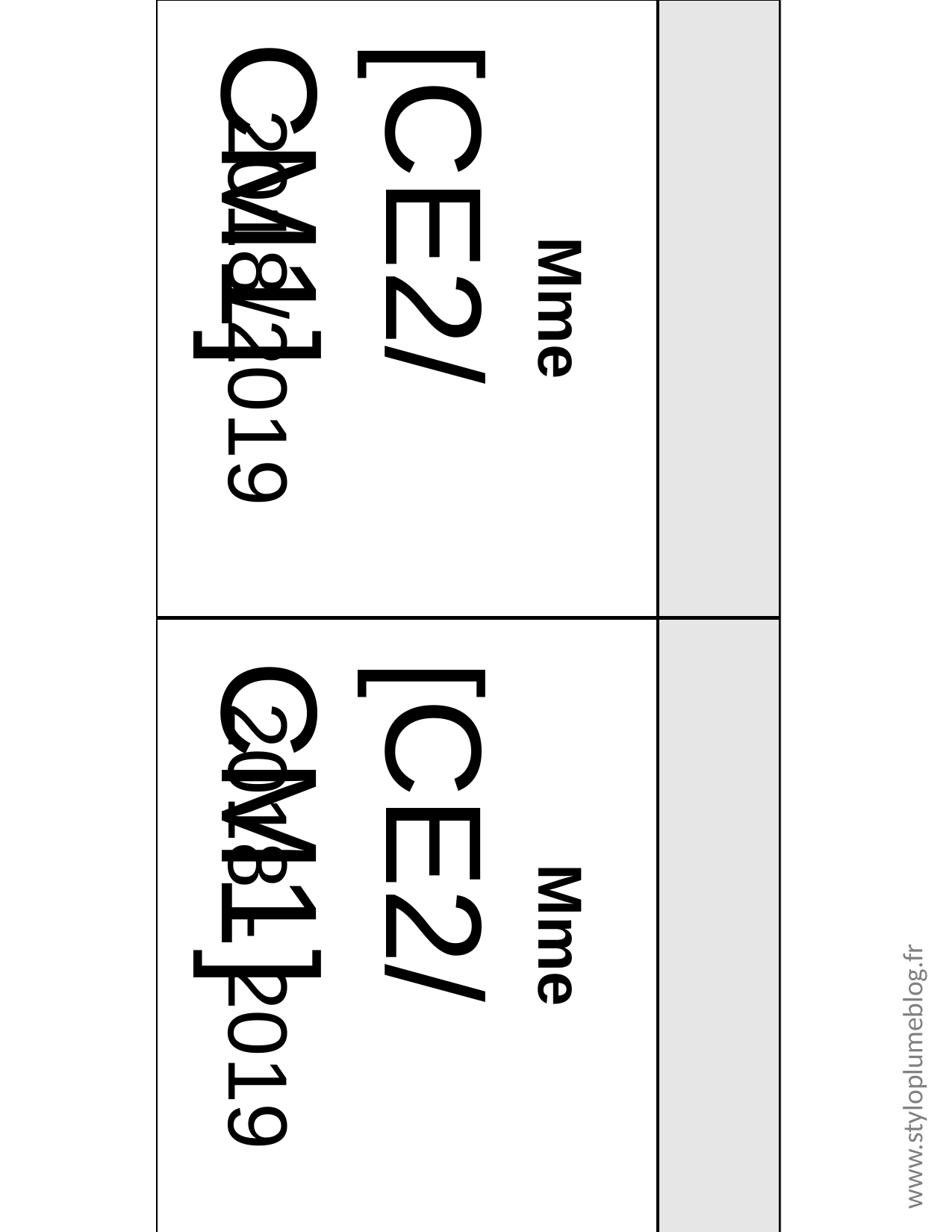

[CE2/CM1]

2018/2019
Mme

[CE2/CM1]

2018 - 2019
Mme
www.styloplumeblog.fr